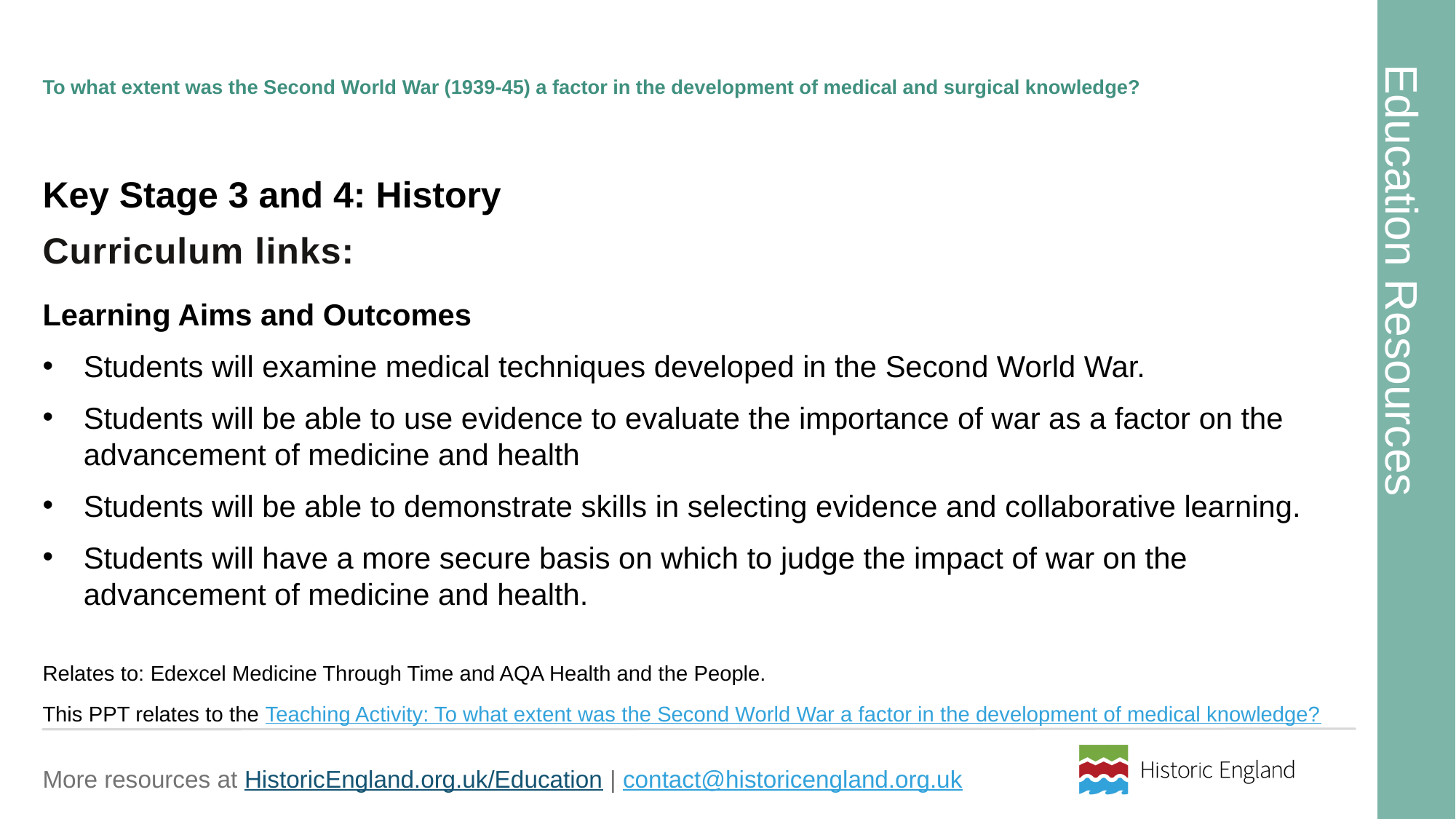

# To what extent was the Second World War (1939-45) a factor in the development of medical and surgical knowledge?
Key Stage 3 and 4: History
Learning Aims and Outcomes
Students will examine medical techniques developed in the Second World War.
Students will be able to use evidence to evaluate the importance of war as a factor on the advancement of medicine and health
Students will be able to demonstrate skills in selecting evidence and collaborative learning.
Students will have a more secure basis on which to judge the impact of war on the advancement of medicine and health.

Relates to: Edexcel Medicine Through Time and AQA Health and the People.
This PPT relates to the Teaching Activity: To what extent was the Second World War a factor in the development of medical knowledge?